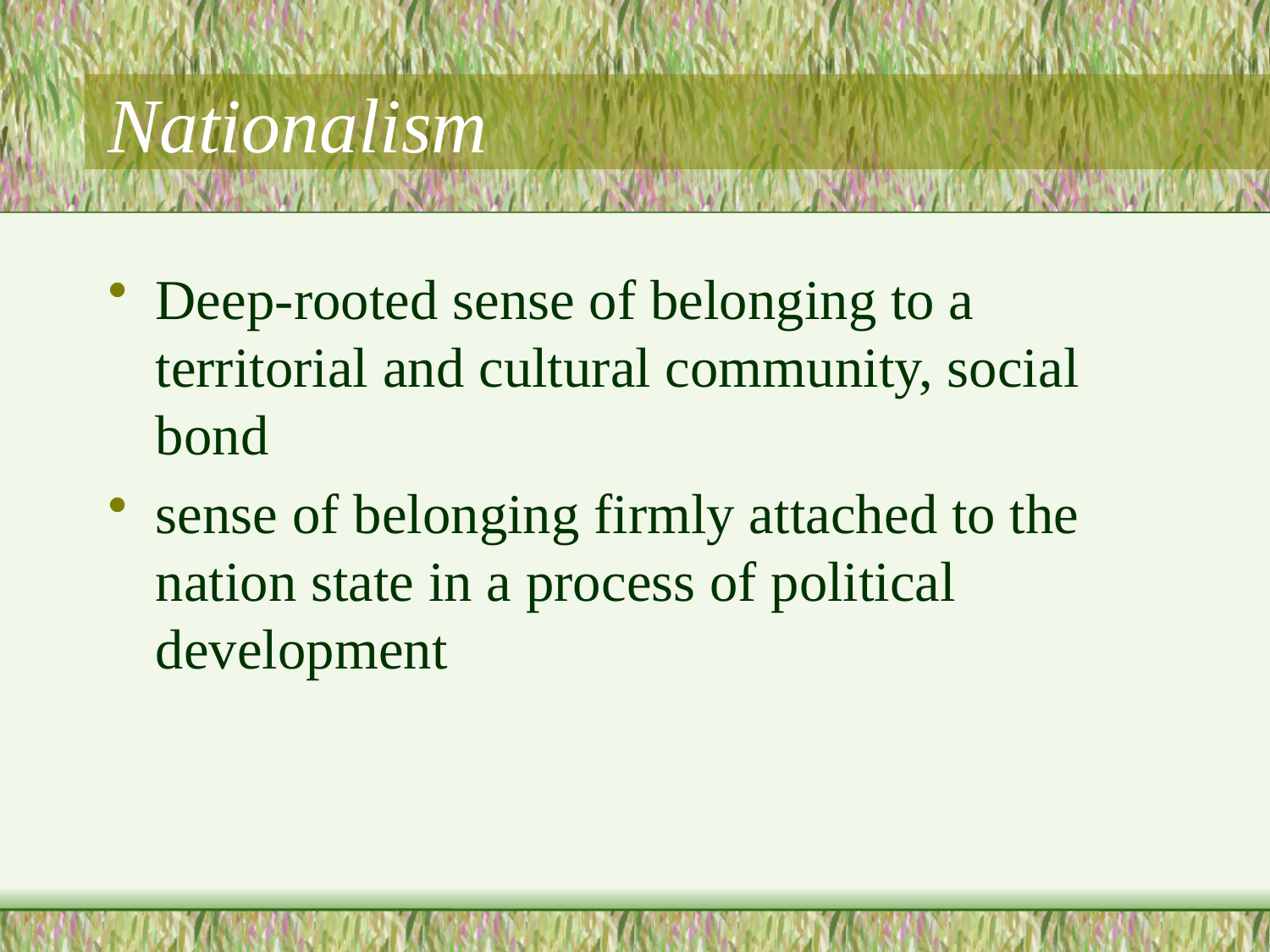

# Nationalism
Deep-rooted sense of belonging to a territorial and cultural community, social bond
sense of belonging firmly attached to the nation state in a process of political development